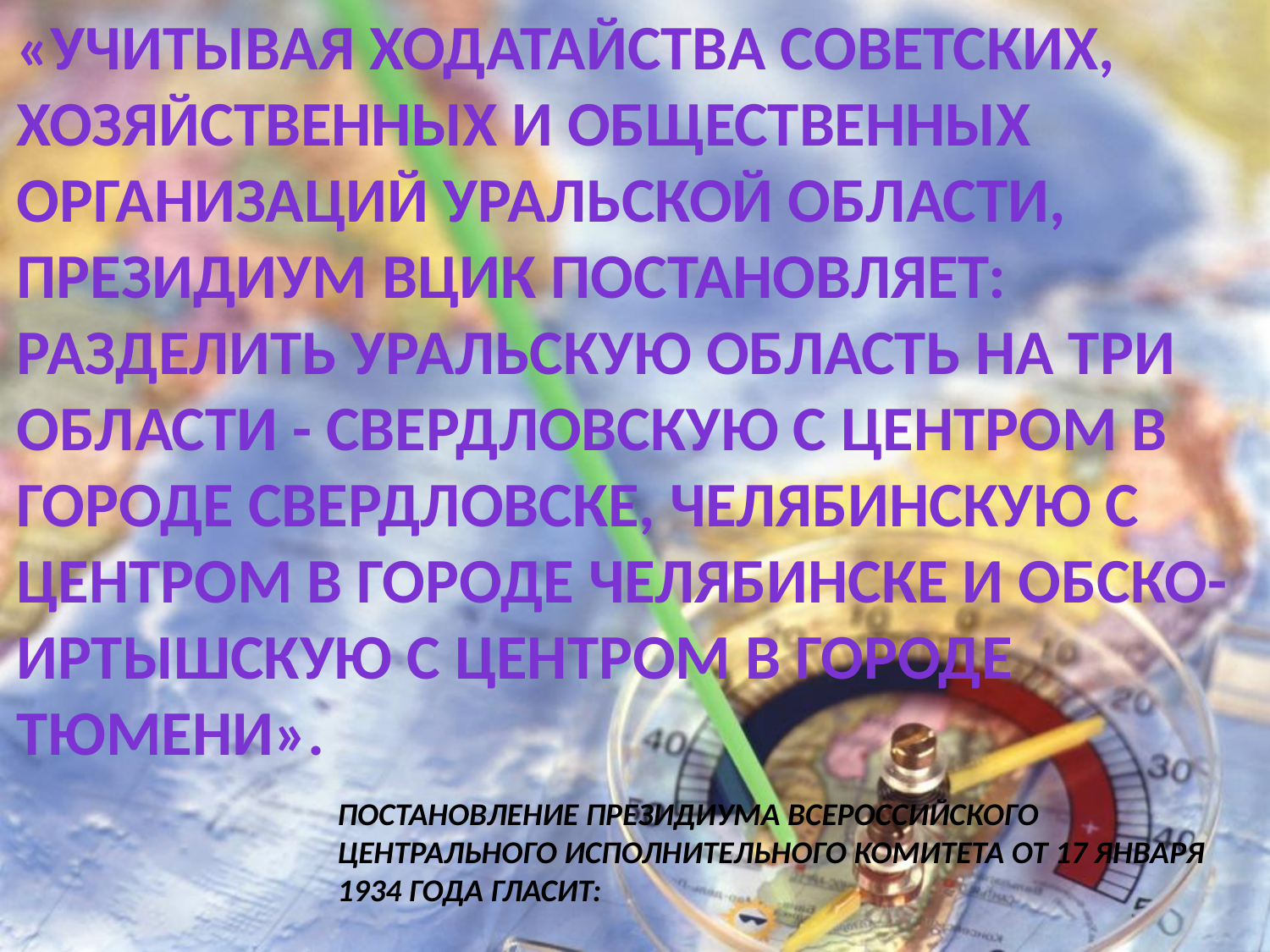

«Учитывая ходатайства советских, хозяйственных и общественных организаций Уральской области, Президиум ВЦИК постановляет: разделить Уральскую область на три области - Свердловскую с центром в городе Свердловске, Челябинскую с центром в городе Челябинске и Обско-Иртышскую с центром в городе Тюмени».
Постановление Президиума Всероссийского Центрального Исполнительного Комитета от 17 января 1934 года гласит: